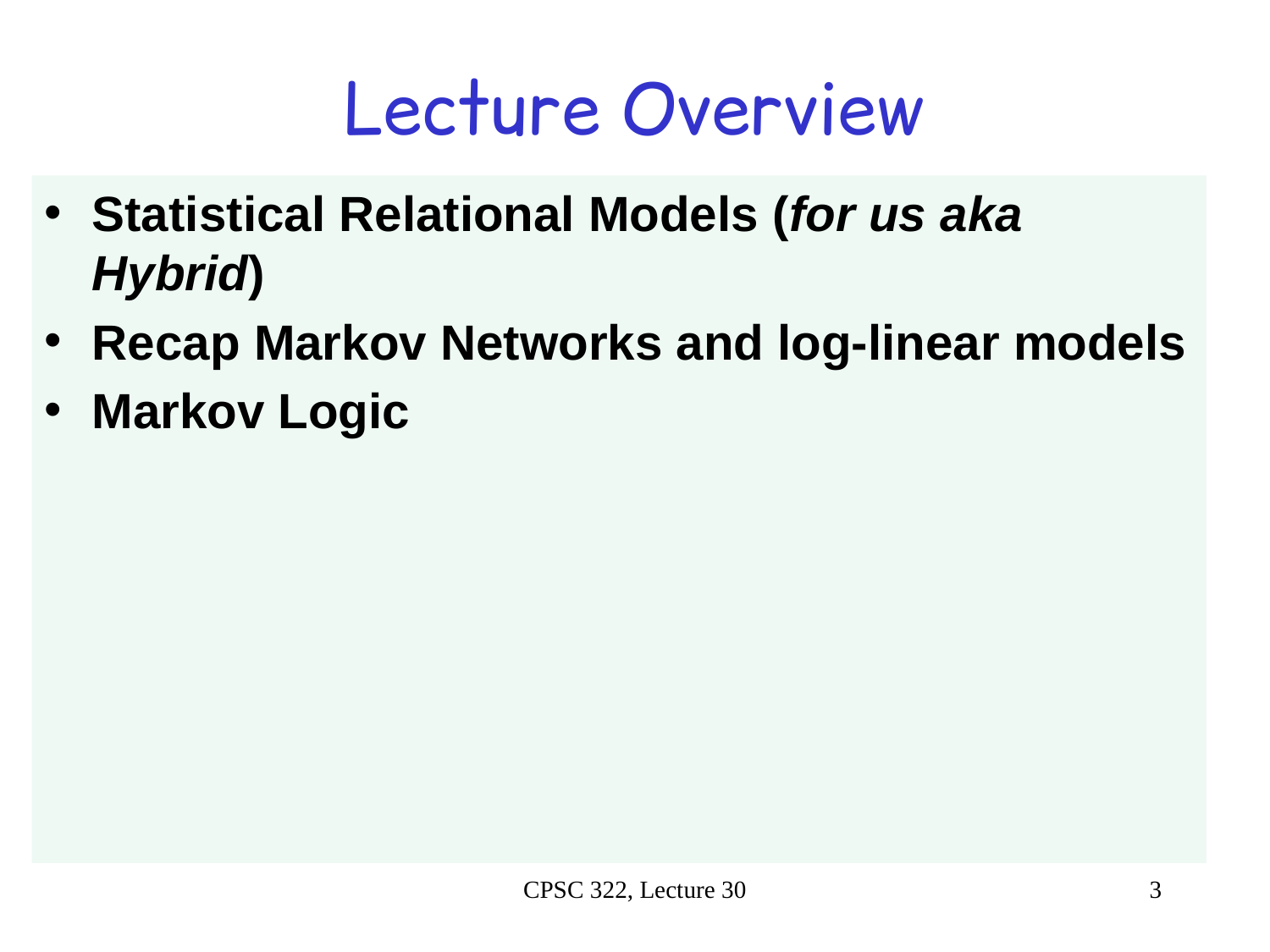

# Lecture Overview
Statistical Relational Models (for us aka Hybrid)
Recap Markov Networks and log-linear models
Markov Logic

CPSC 322, Lecture 30
3